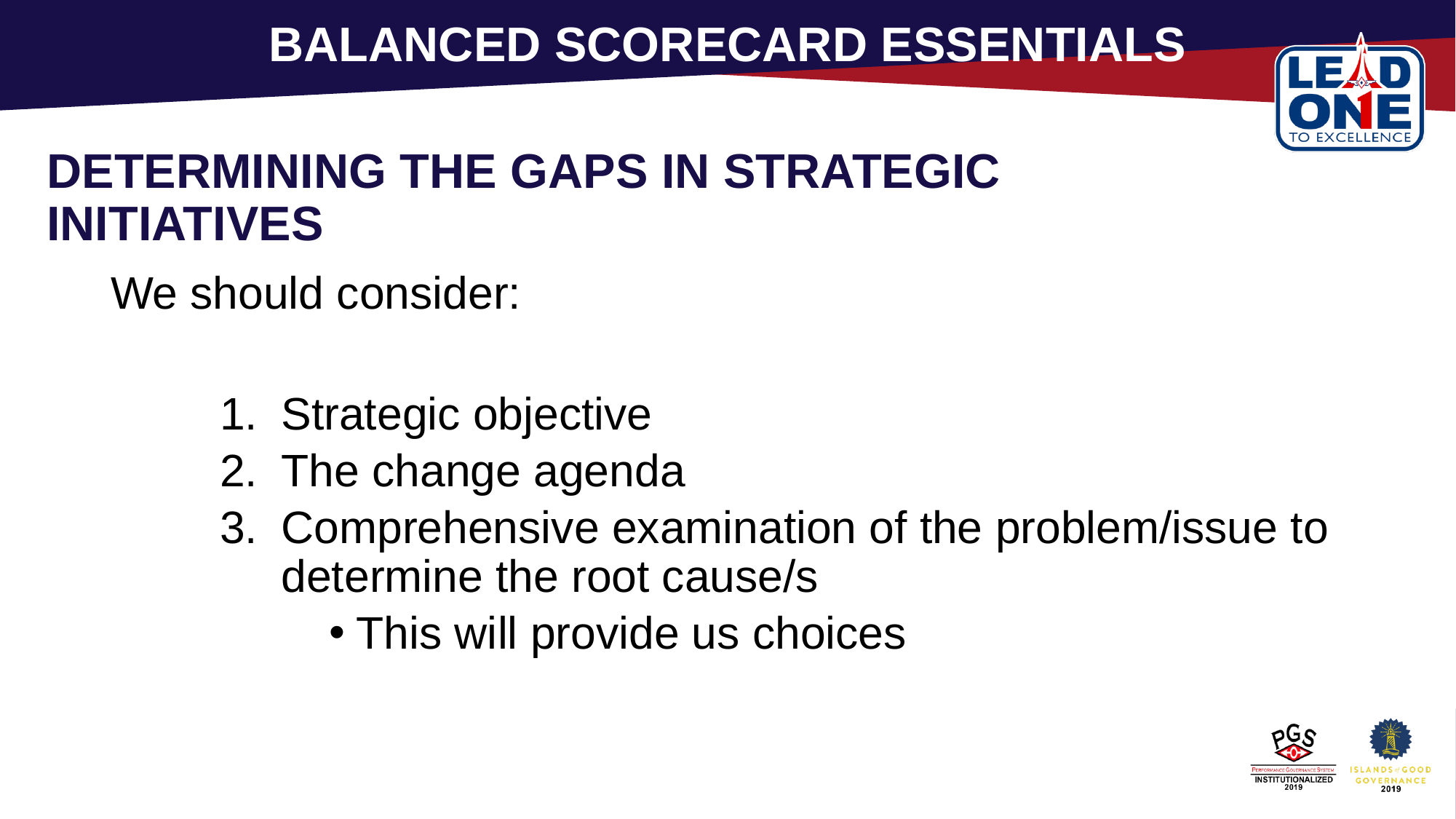

# BALANCED SCORECARD ESSENTIALS
DETERMINING THE GAPS IN STRATEGIC INITIATIVES

We should consider:

Strategic objective
The change agenda
Comprehensive examination of the problem/issue to determine the root cause/s
This will provide us choices